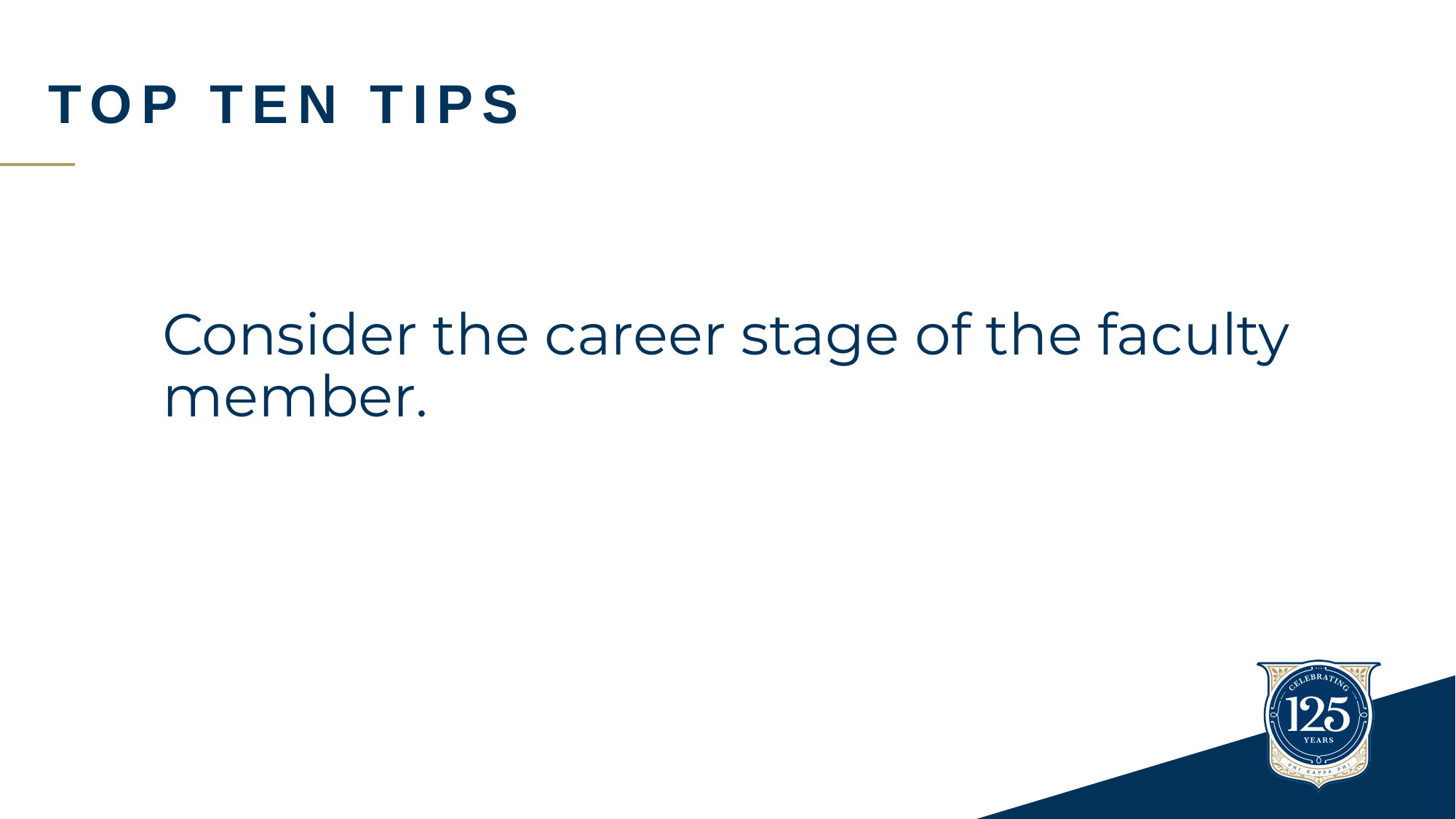

# Top ten tips
Consider the career stage of the faculty member.